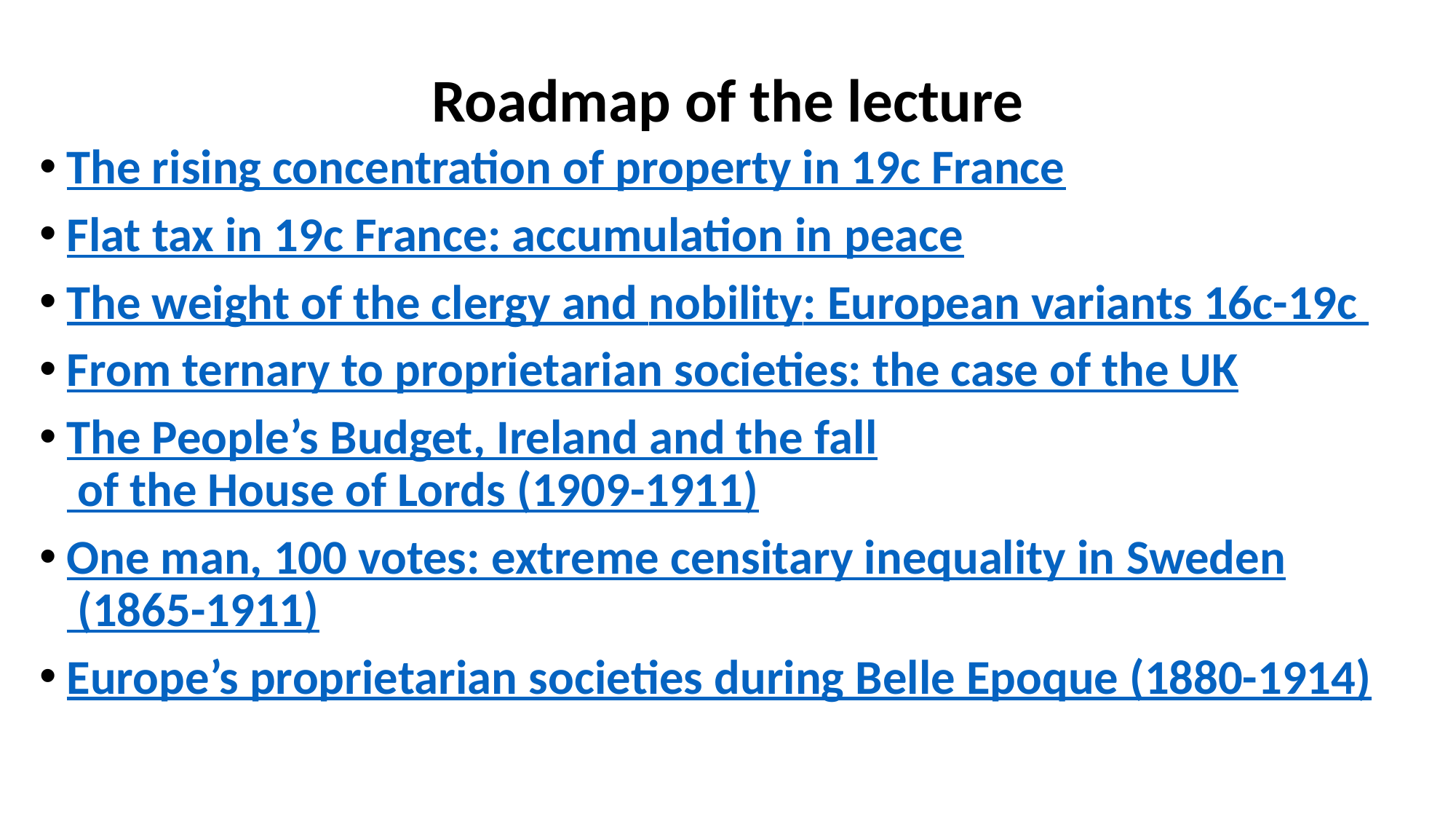

# Roadmap of the lecture
The rising concentration of property in 19c France
Flat tax in 19c France: accumulation in peace
The weight of the clergy and nobility: European variants 16c-19c
From ternary to proprietarian societies: the case of the UK
The People’s Budget, Ireland and the fall of the House of Lords (1909-1911)
One man, 100 votes: extreme censitary inequality in Sweden (1865-1911)
Europe’s proprietarian societies during Belle Epoque (1880-1914)